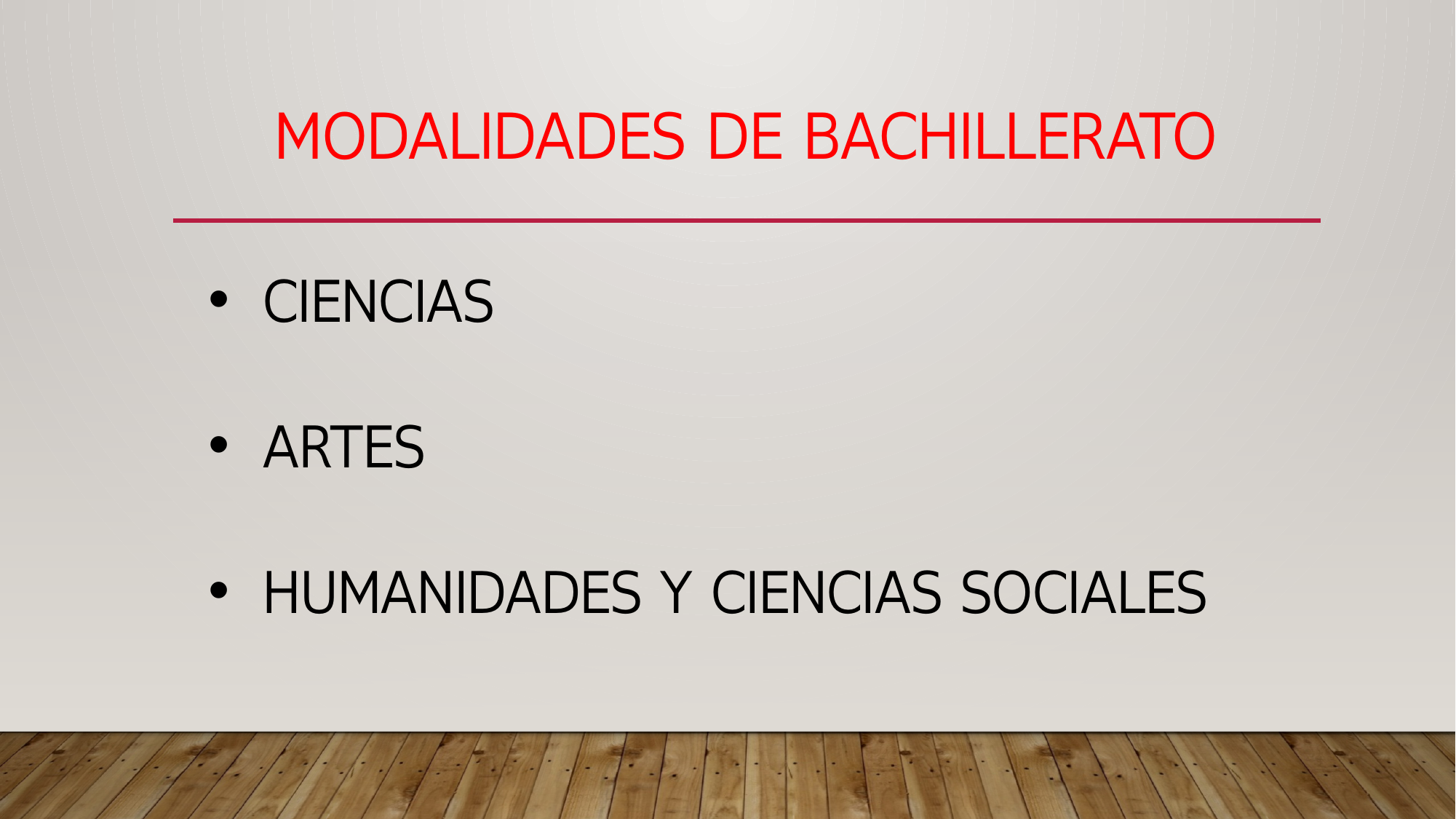

# MODALIDADES DE BACHILLERATO
CIENCIAS

ARTES

HUMANIDADES Y CIENCIAS SOCIALES